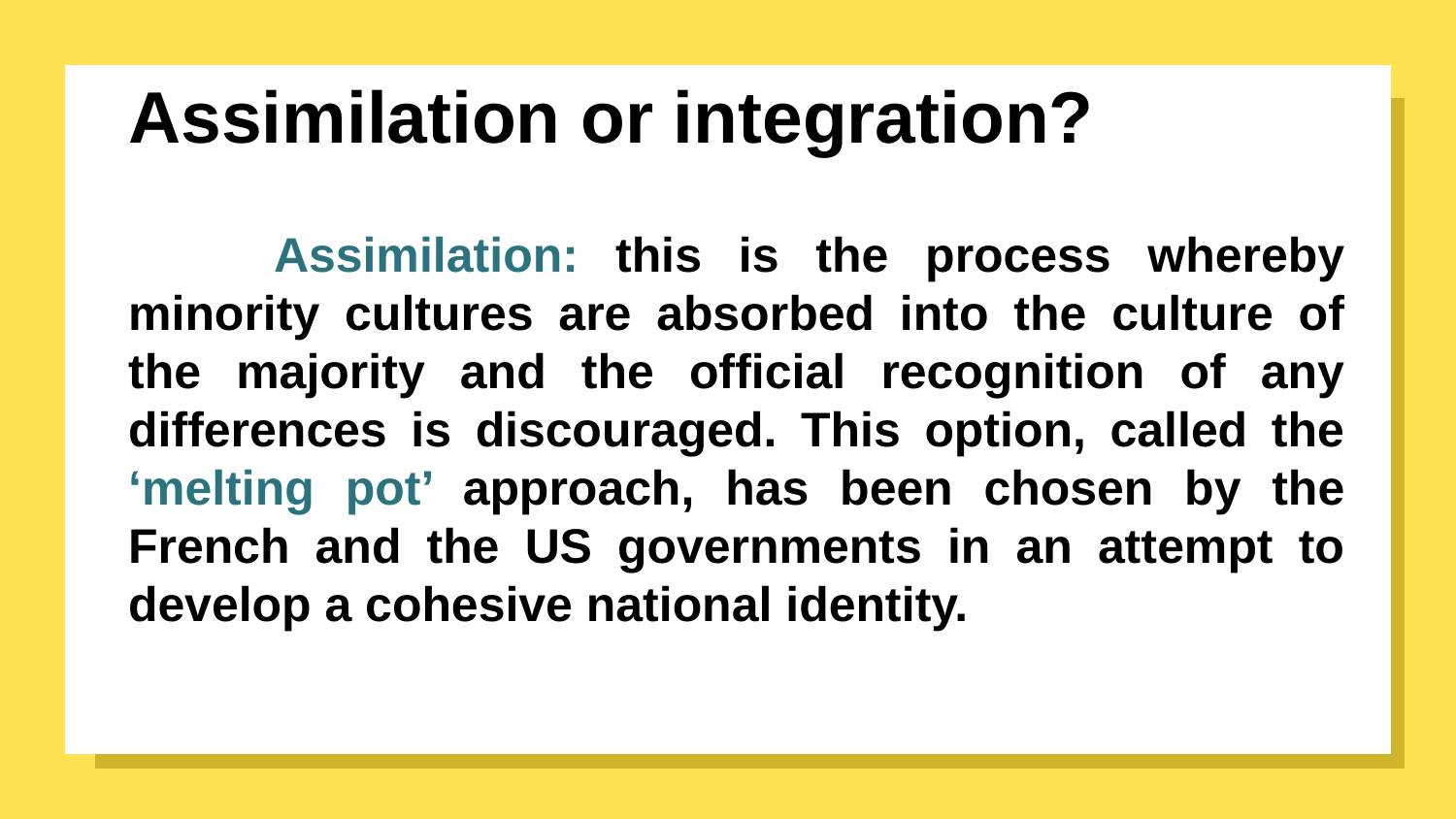

# Assimilation or integration?
	Assimilation: this is the process whereby minority cultures are absorbed into the culture of the majority and the official recognition of any differences is discouraged. This option, called the ‘melting pot’ approach, has been chosen by the French and the US governments in an attempt to develop a cohesive national identity.